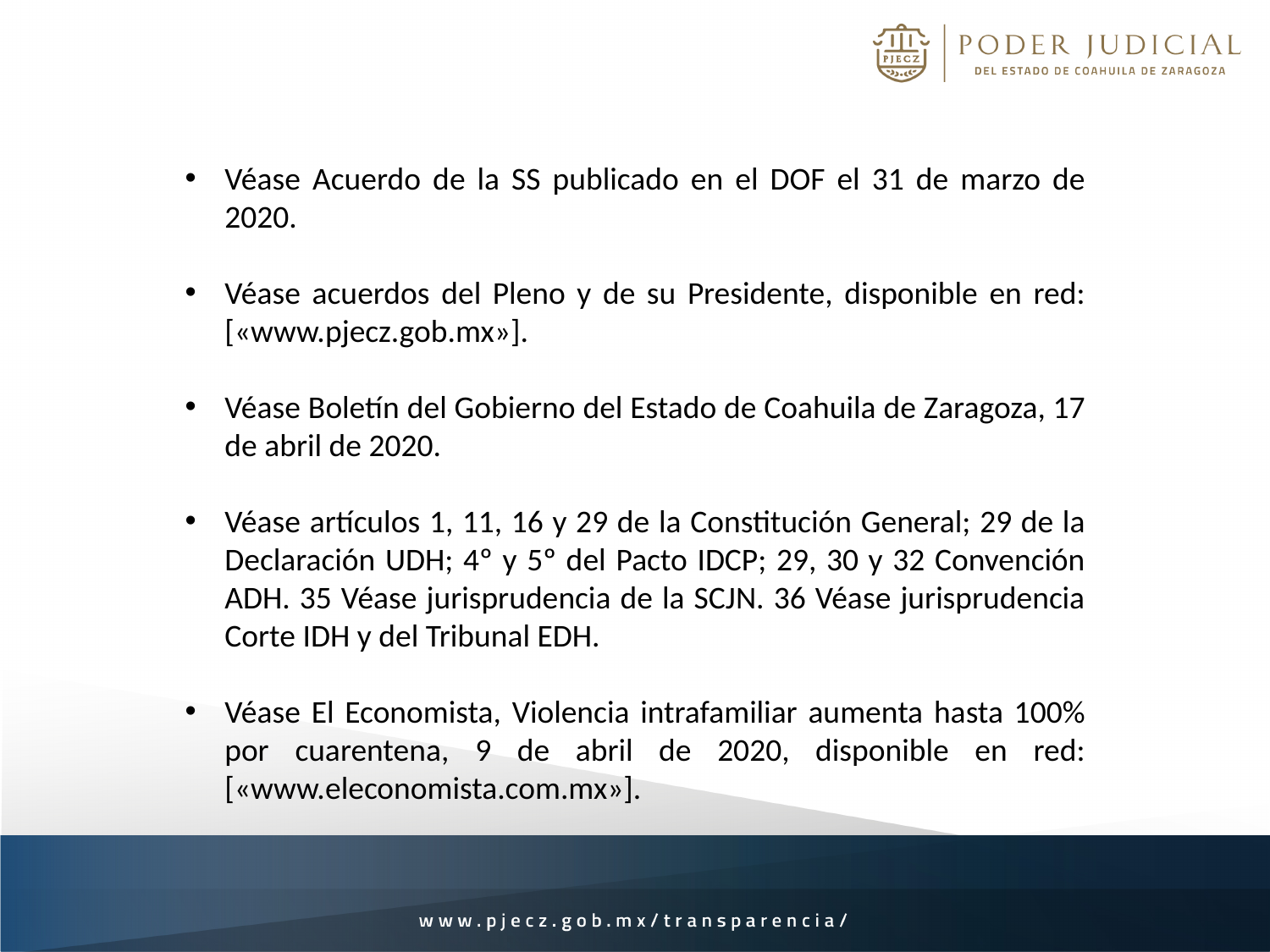

Véase Acuerdo de la SS publicado en el DOF el 31 de marzo de 2020.

Véase acuerdos del Pleno y de su Presidente, disponible en red: [«www.pjecz.gob.mx»].

Véase Boletín del Gobierno del Estado de Coahuila de Zaragoza, 17 de abril de 2020.

Véase artículos 1, 11, 16 y 29 de la Constitución General; 29 de la Declaración UDH; 4º y 5º del Pacto IDCP; 29, 30 y 32 Convención ADH. 35 Véase jurisprudencia de la SCJN. 36 Véase jurisprudencia Corte IDH y del Tribunal EDH.

Véase El Economista, Violencia intrafamiliar aumenta hasta 100% por cuarentena, 9 de abril de 2020, disponible en red: [«www.eleconomista.com.mx»].